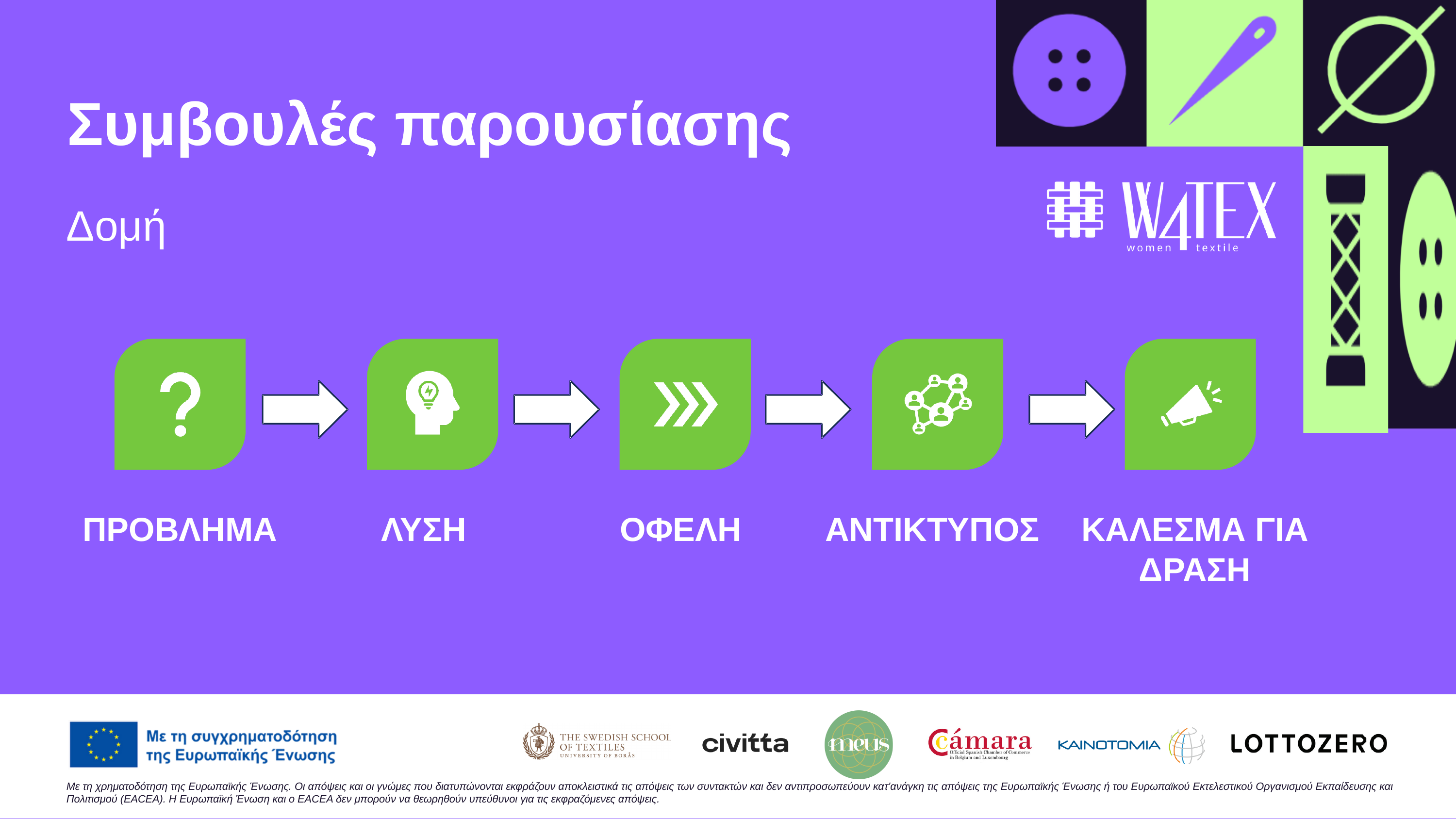

Συμβουλές παρουσίασης

Δομή

ΠΡΟΒΛΗΜΑ
ΛΥΣΗ
ΟΦΕΛΗ
ΑΝΤΙΚΤΥΠΟΣ
ΚΑΛΕΣΜΑ ΓΙΑ ΔΡΑΣΗ

Με τη χρηματοδότηση της Ευρωπαϊκής Ένωσης. Οι απόψεις και οι γνώμες που διατυπώνονται εκφράζουν αποκλειστικά τις απόψεις των συντακτών και δεν αντιπροσωπεύουν κατ'ανάγκη τις απόψεις της Ευρωπαϊκής Ένωσης ή του Ευρωπαϊκού Εκτελεστικού Οργανισμού Εκπαίδευσης και Πολιτισμού (EACEA). Η Ευρωπαϊκή Ένωση και ο EACEA δεν μπορούν να θεωρηθούν υπεύθυνοι για τις εκφραζόμενες απόψεις.